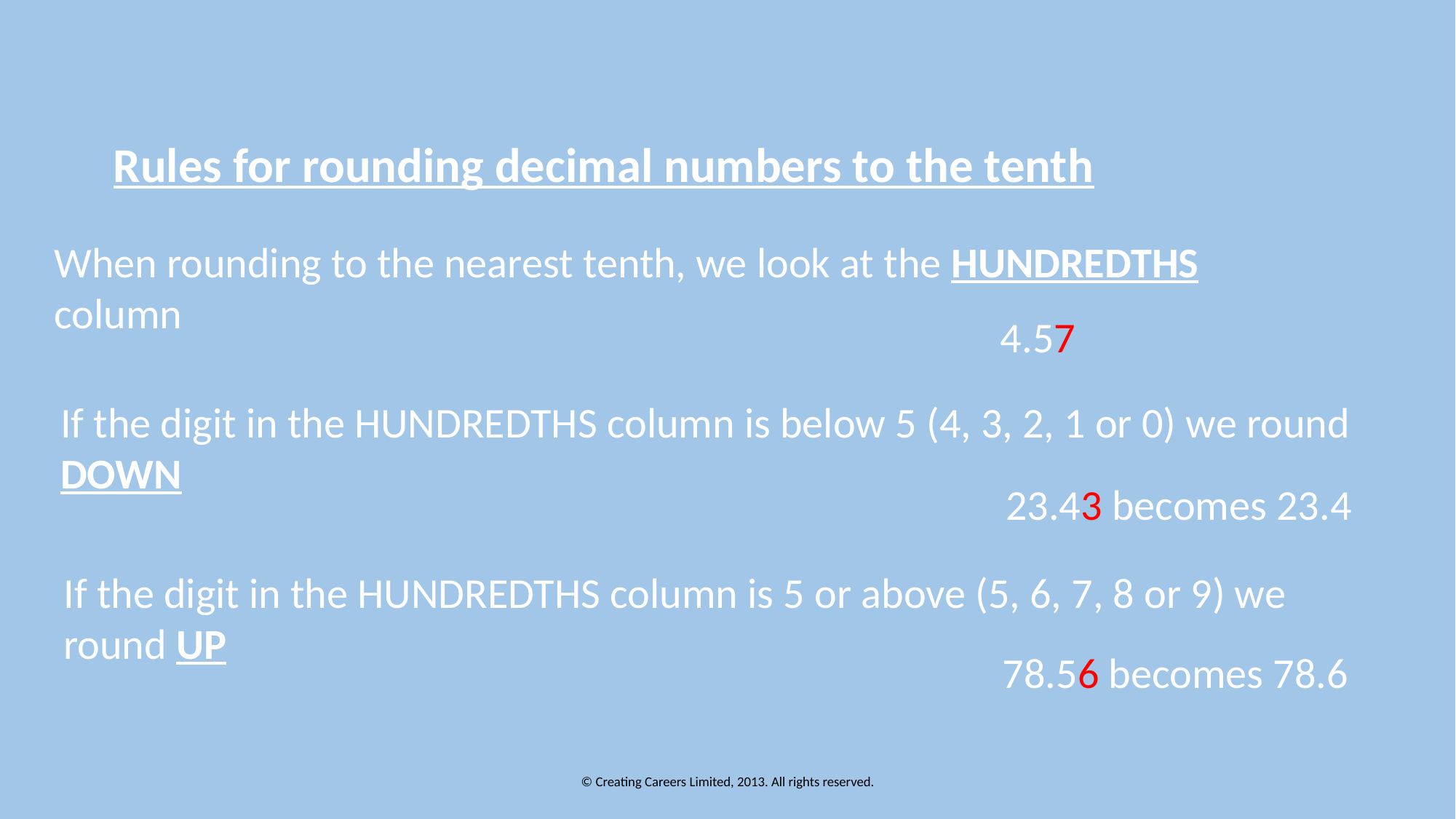

Rules for rounding decimal numbers to the tenth
When rounding to the nearest tenth, we look at the HUNDREDTHS column
4.57
If the digit in the HUNDREDTHS column is below 5 (4, 3, 2, 1 or 0) we round DOWN
23.43 becomes 23.4
If the digit in the HUNDREDTHS column is 5 or above (5, 6, 7, 8 or 9) we round UP
78.56 becomes 78.6
© Creating Careers Limited, 2013. All rights reserved.